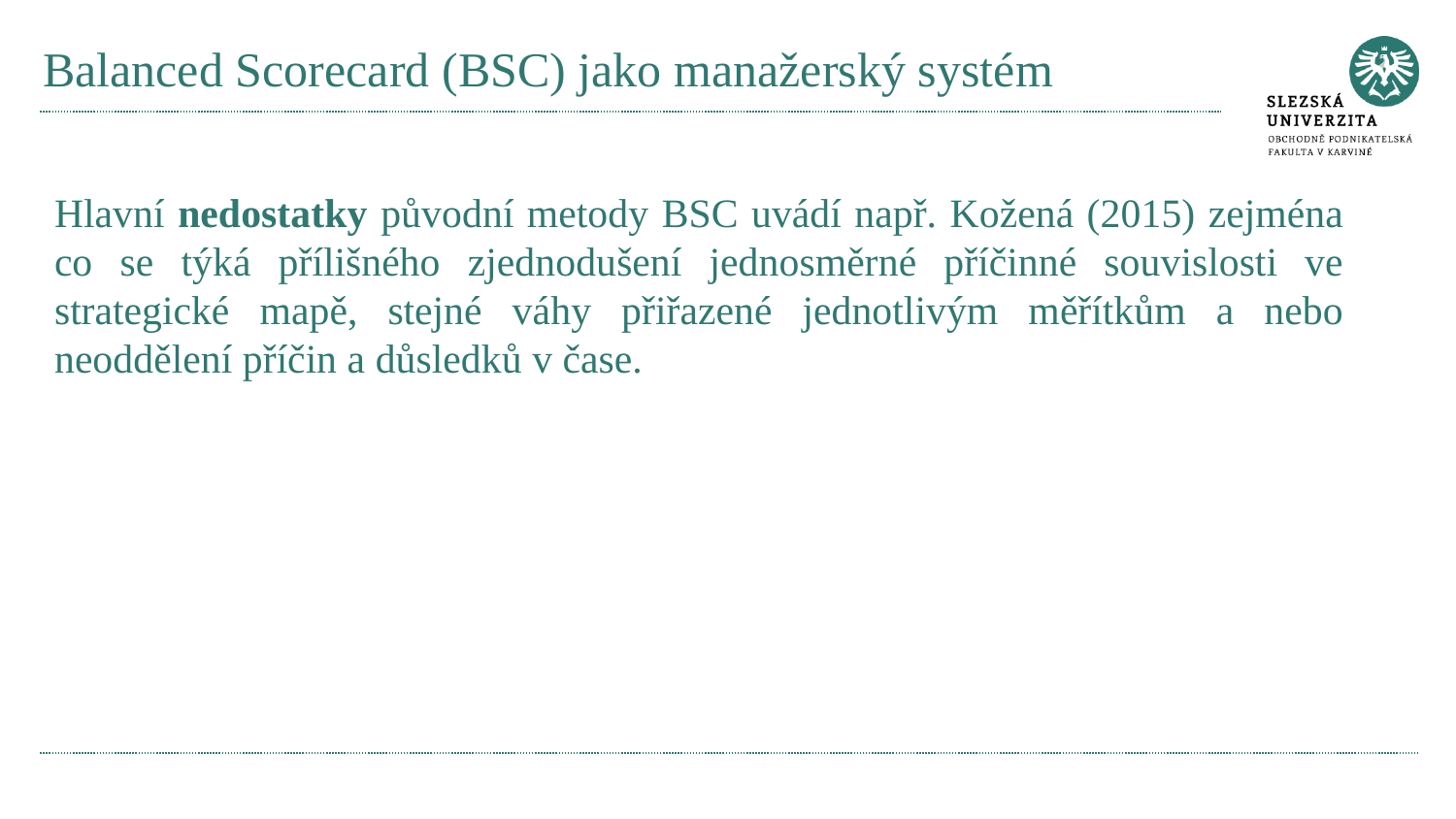

# Balanced Scorecard (BSC) jako manažerský systém
Hlavní nedostatky původní metody BSC uvádí např. Kožená (2015) zejména co se týká přílišného zjednodušení jednosměrné příčinné souvislosti ve strategické mapě, stejné váhy přiřazené jednotlivým měřítkům a nebo neoddělení příčin a důsledků v čase.